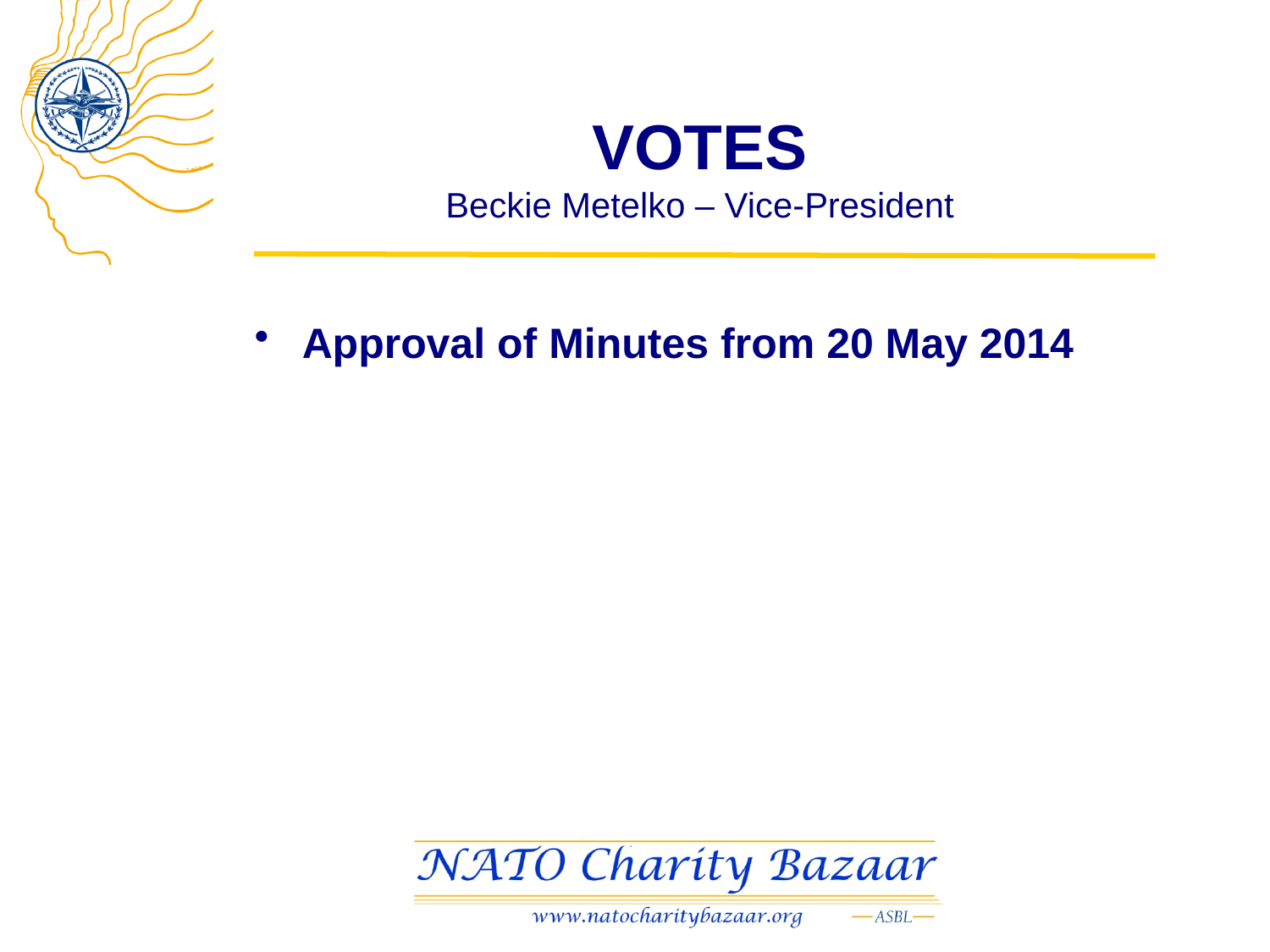

# VOTES Beckie Metelko – Vice-President

Approval of Minutes from 20 May 2014